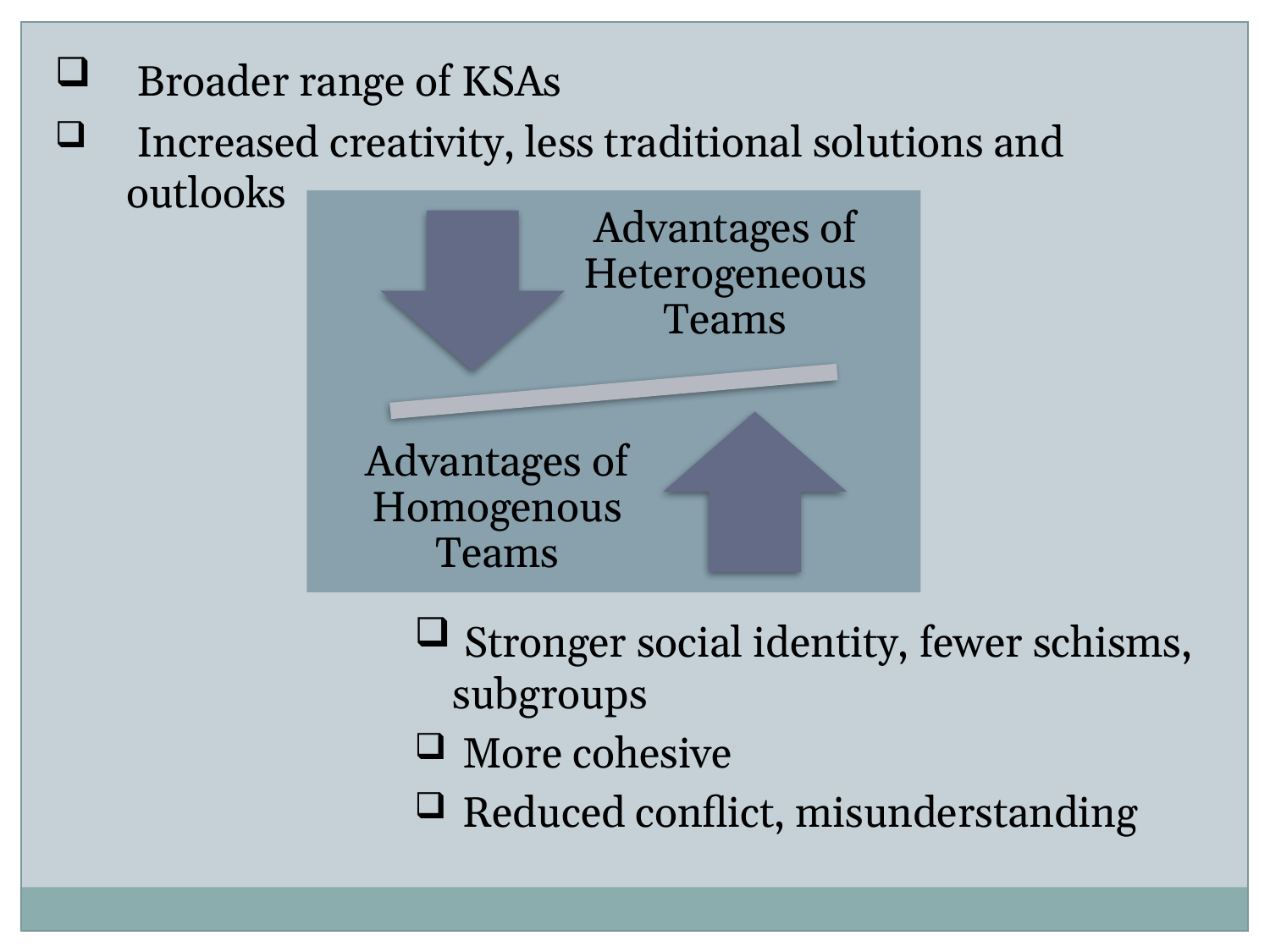

Broader range of KSAs
 Increased creativity, less traditional solutions and outlooks

Advantages of Heterogeneous Teams
Advantages of Homogenous Teams
 Stronger social identity, fewer schisms, subgroups
 More cohesive
 Reduced conflict, misunderstanding